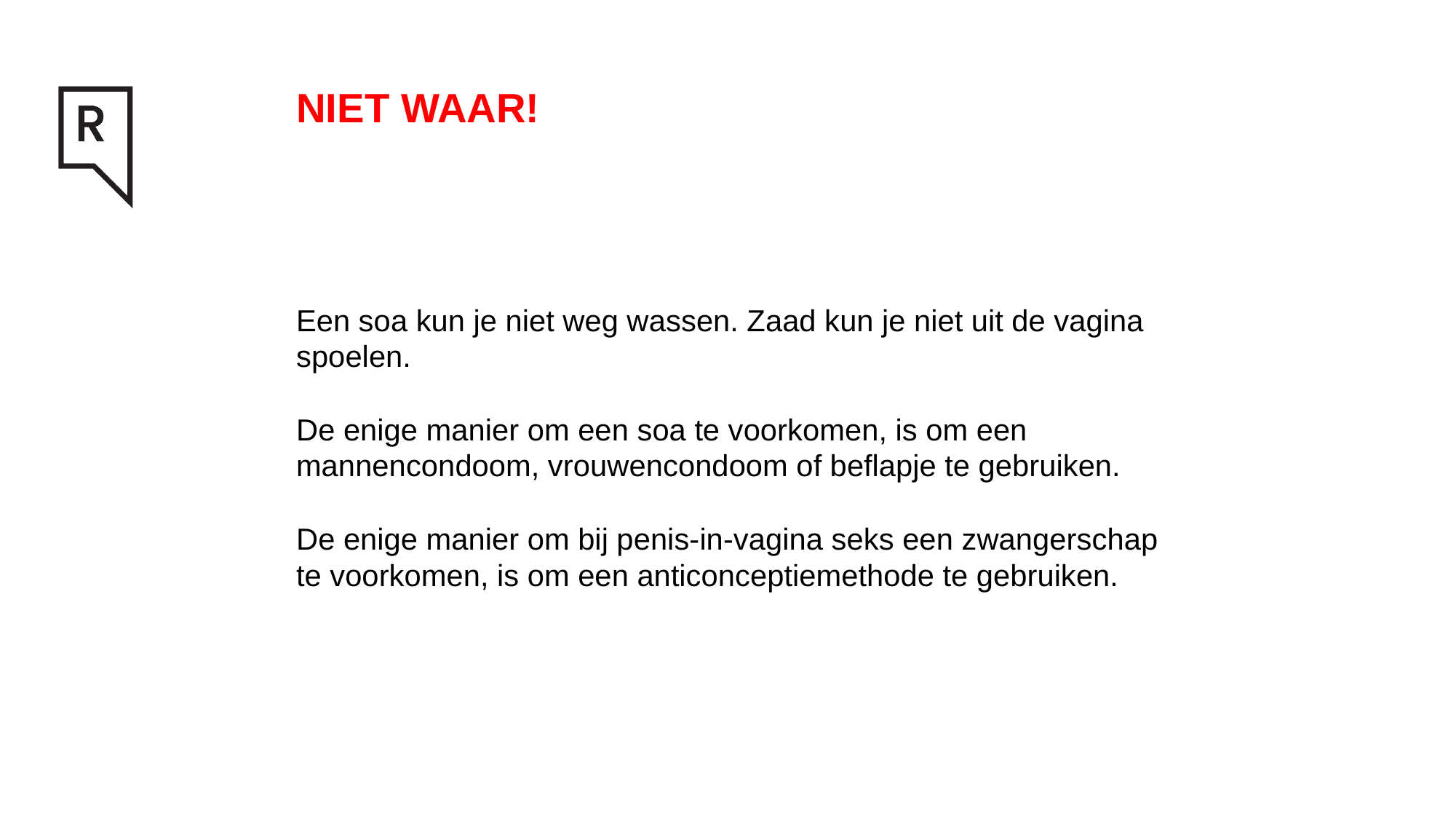

# NIET WAAR!
Een soa kun je niet weg wassen. Zaad kun je niet uit de vagina spoelen.

De enige manier om een soa te voorkomen, is om een mannencondoom, vrouwencondoom of beflapje te gebruiken.

De enige manier om bij penis-in-vagina seks een zwangerschap te voorkomen, is om een anticonceptiemethode te gebruiken.